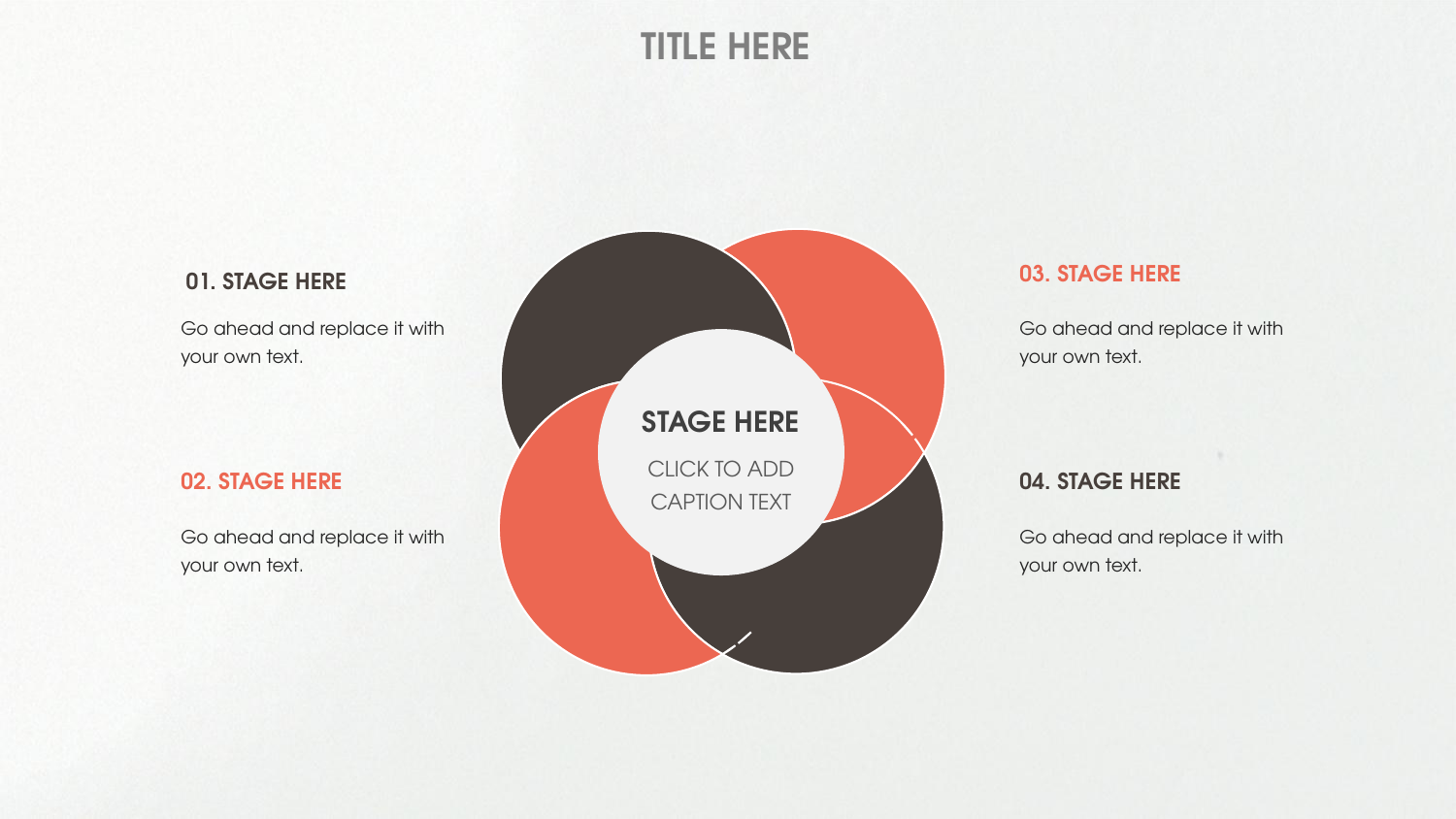

TITLE HERE

03. STAGE HERE
01. STAGE HERE
Go ahead and replace it with your own text.
Go ahead and replace it with your own text.

STAGE HERE
CLICK TO ADD CAPTION TEXT
02. STAGE HERE
04. STAGE HERE
Go ahead and replace it with your own text.
Go ahead and replace it with your own text.